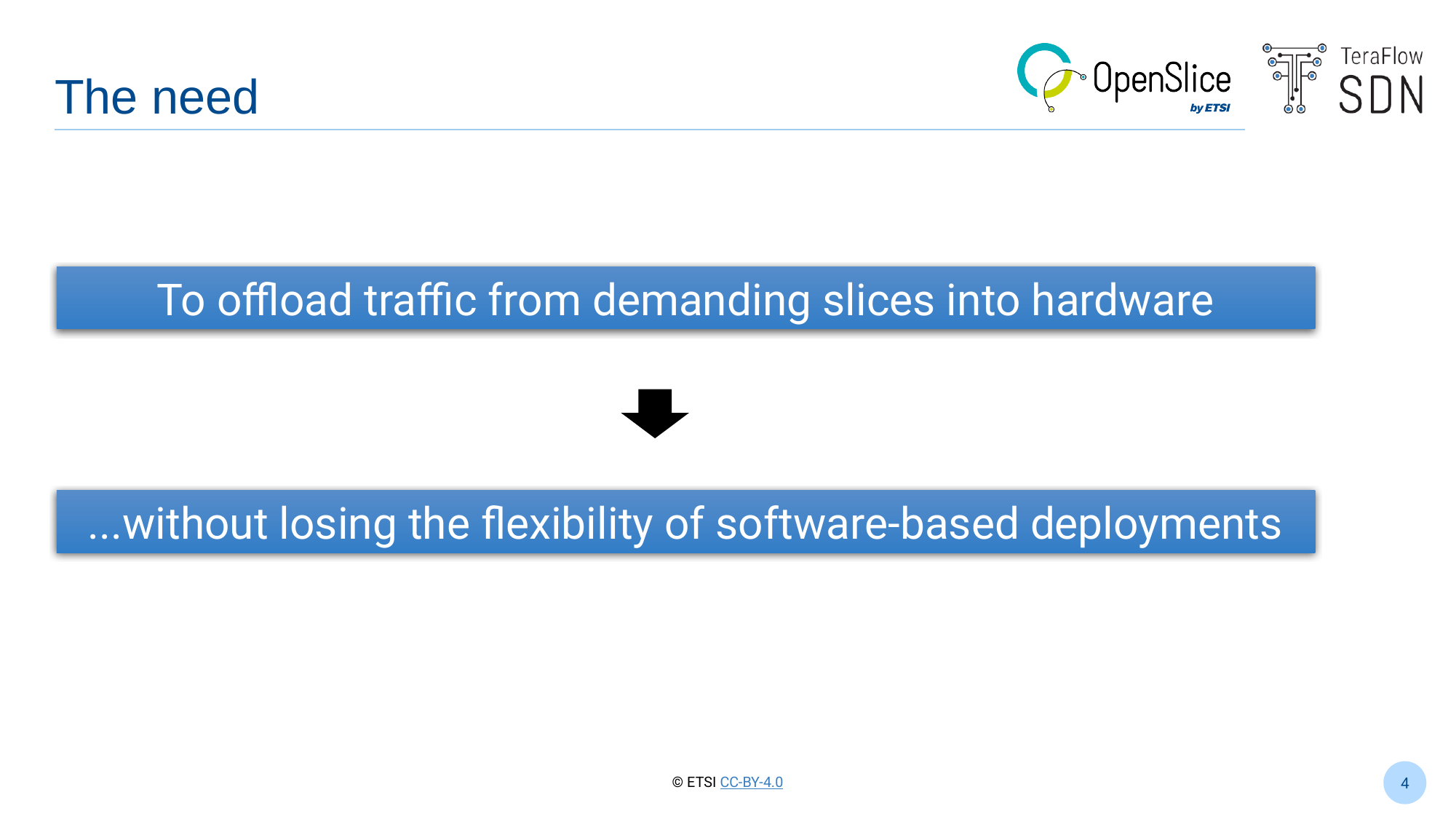

# The need
To offload traffic from demanding slices into hardware

...without losing the flexibility of software-based deployments
4